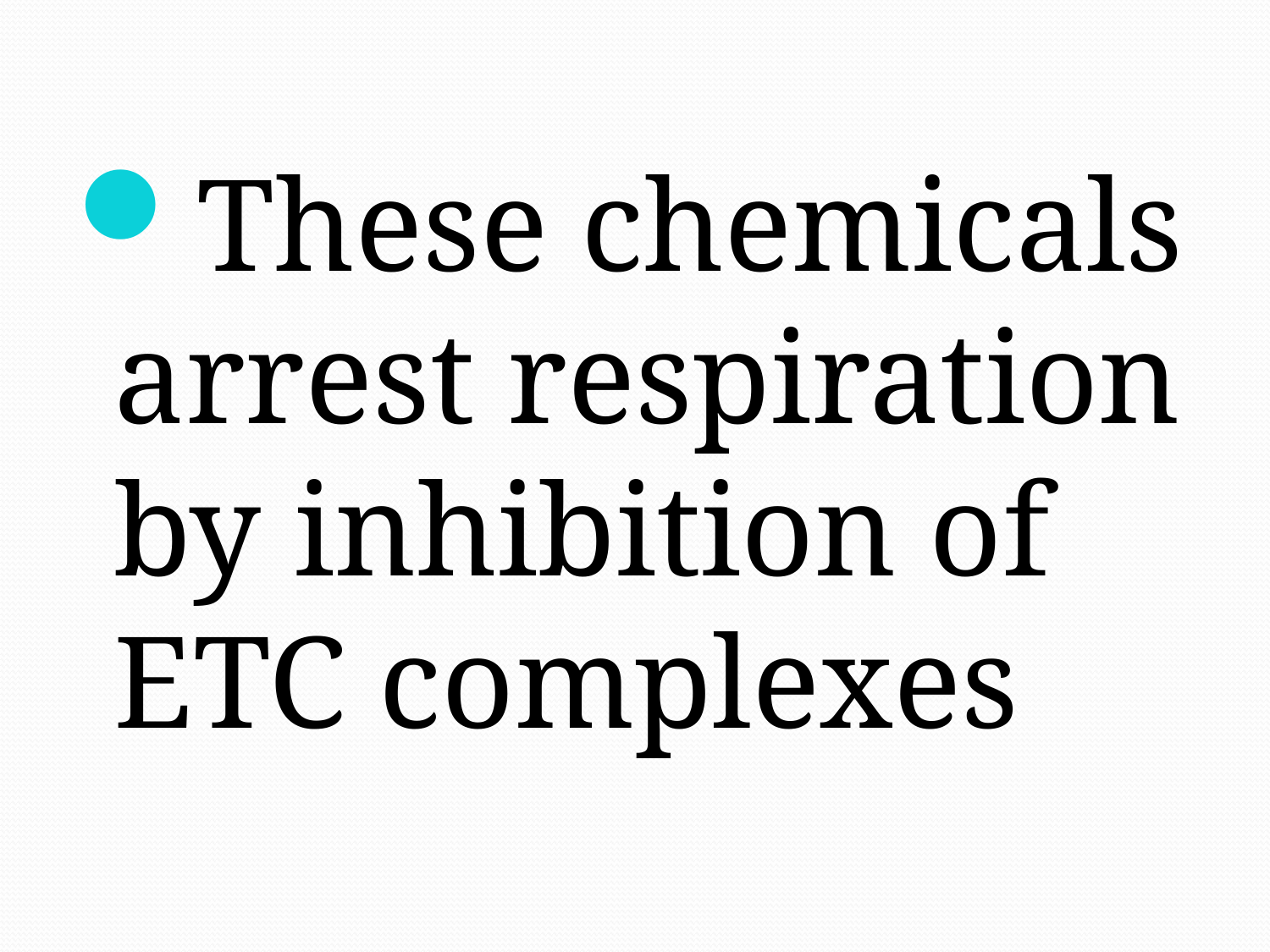

These chemicals arrest respiration by inhibition of ETC complexes